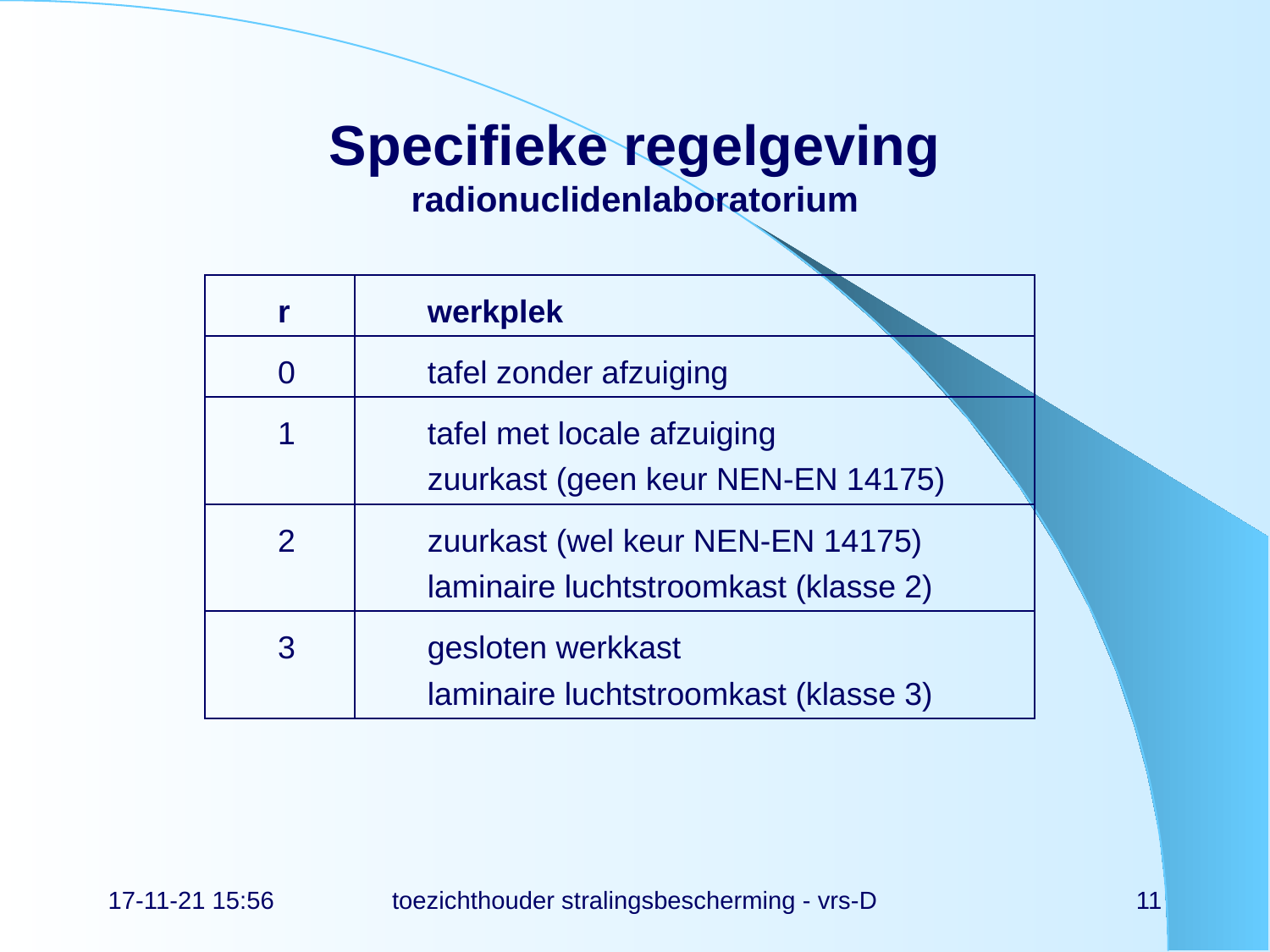

# Specifieke regelgeving radionuclidenlaboratorium
| r | werkplek |
| --- | --- |
| 0 | tafel zonder afzuiging |
| 1 | tafel met locale afzuiging zuurkast (geen keur NEN-EN 14175) |
| 2 | zuurkast (wel keur NEN-EN 14175) laminaire luchtstroomkast (klasse 2) |
| 3 | gesloten werkkast laminaire luchtstroomkast (klasse 3) |
17-11-21 15:56
toezichthouder stralingsbescherming - vrs-D
11